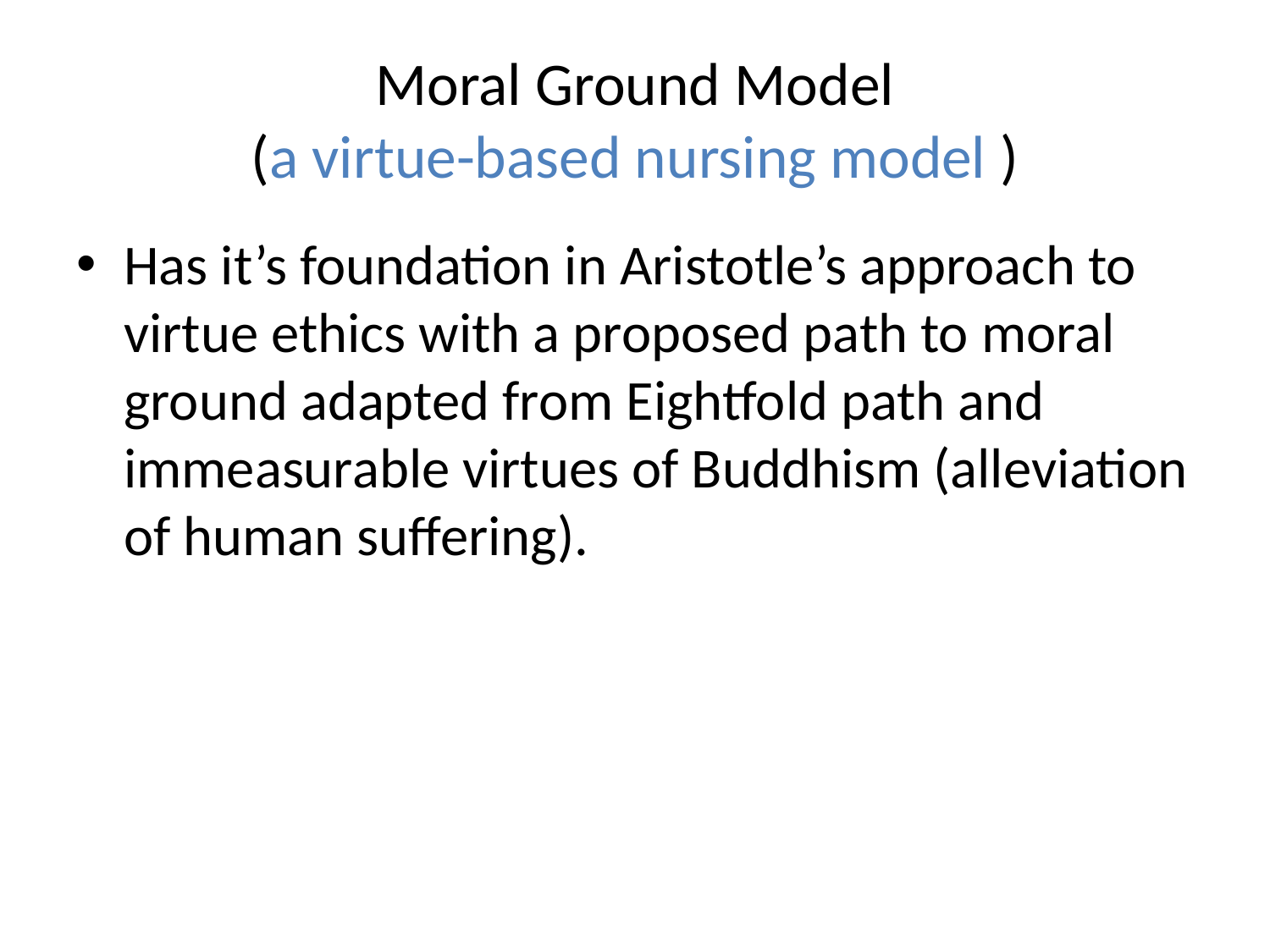

# Moral Ground Model (a virtue-based nursing model )
Has it’s foundation in Aristotle’s approach to virtue ethics with a proposed path to moral ground adapted from Eightfold path and immeasurable virtues of Buddhism (alleviation of human suffering).